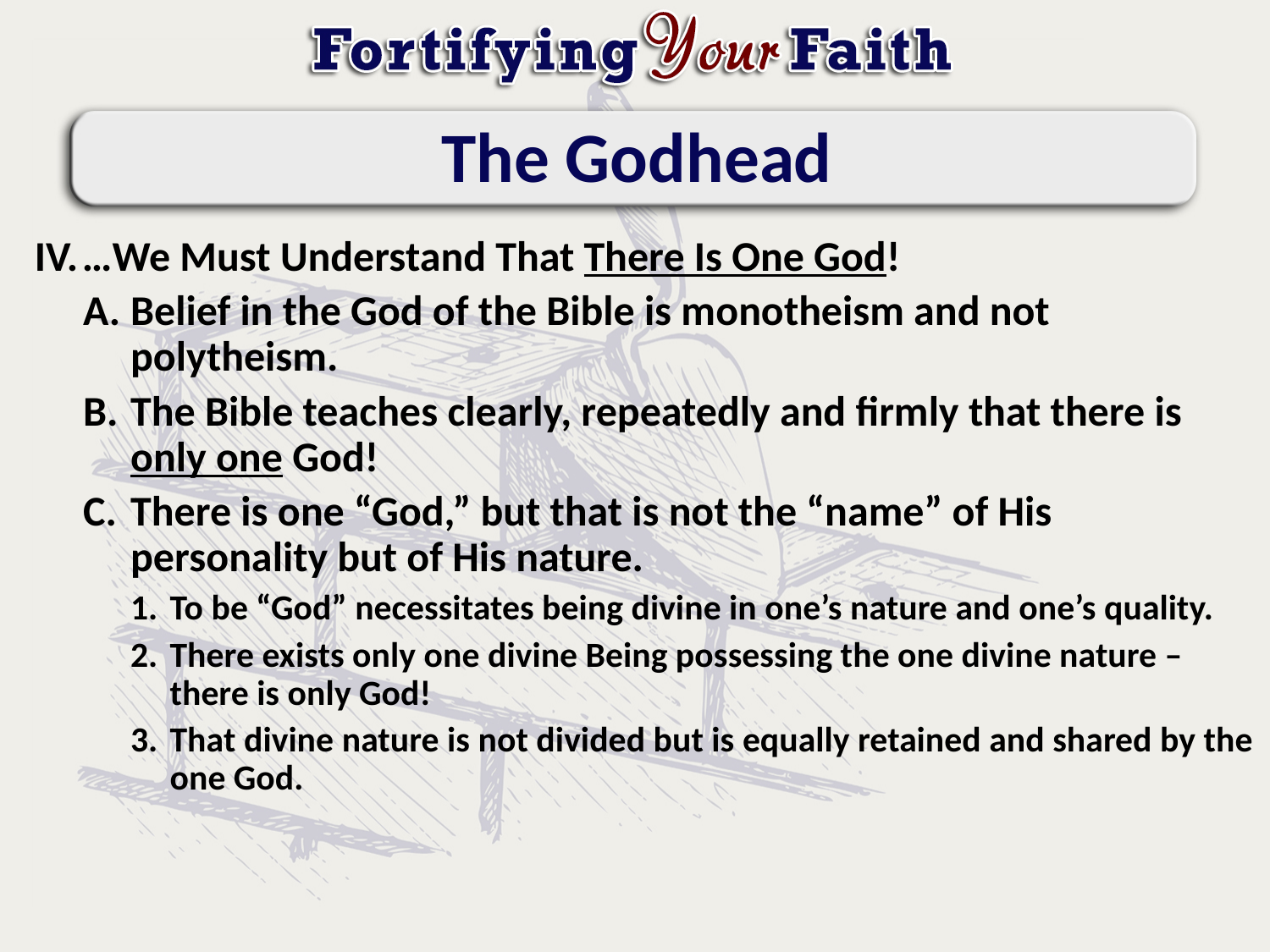

# The Godhead
…We Must Understand That There Is One God!
Belief in the God of the Bible is monotheism and not polytheism.
The Bible teaches clearly, repeatedly and firmly that there is only one God!
There is one “God,” but that is not the “name” of His personality but of His nature.
To be “God” necessitates being divine in one’s nature and one’s quality.
There exists only one divine Being possessing the one divine nature – there is only God!
That divine nature is not divided but is equally retained and shared by the one God.